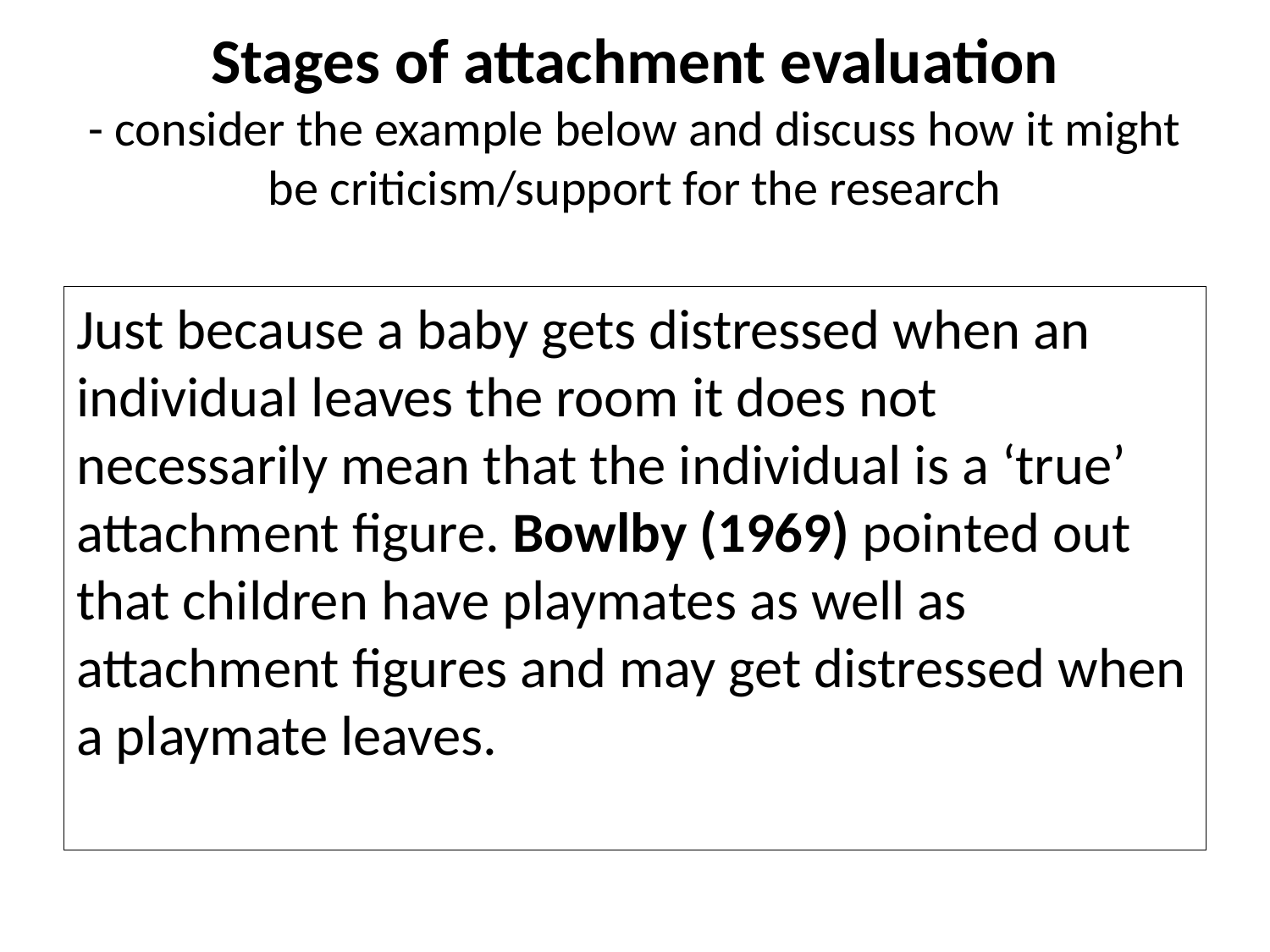

# Stages of attachment evaluation - consider the example below and discuss how it might be criticism/support for the research
Just because a baby gets distressed when an individual leaves the room it does not necessarily mean that the individual is a ‘true’ attachment figure. Bowlby (1969) pointed out that children have playmates as well as attachment figures and may get distressed when a playmate leaves.